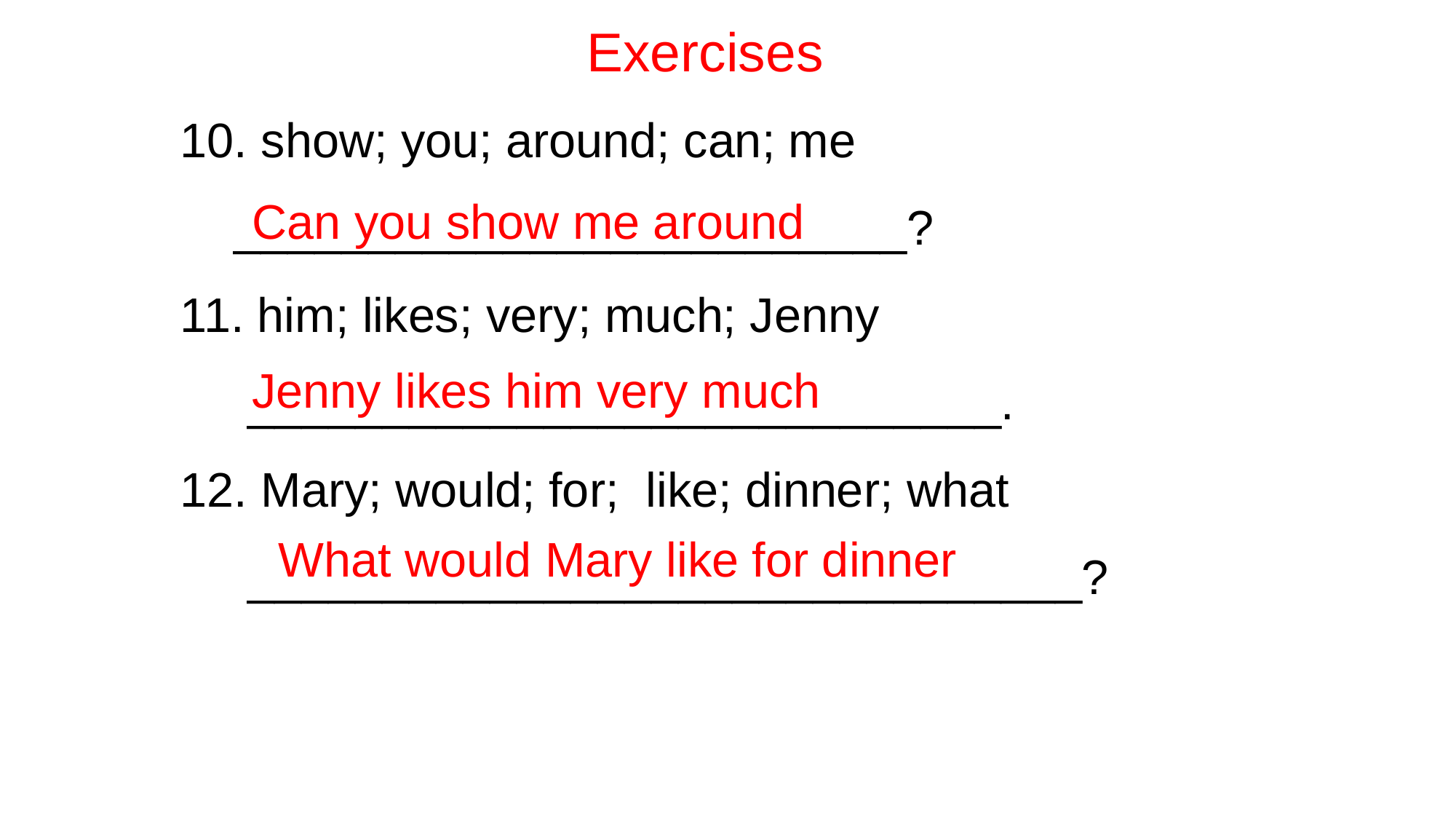

Exercises
10. show; you; around; can; me
    _________________________?
11. him; likes; very; much; Jenny
     ____________________________.
12. Mary; would; for;  like; dinner; what
     _______________________________?
Can you show me around
Jenny likes him very much
What would Mary like for dinner